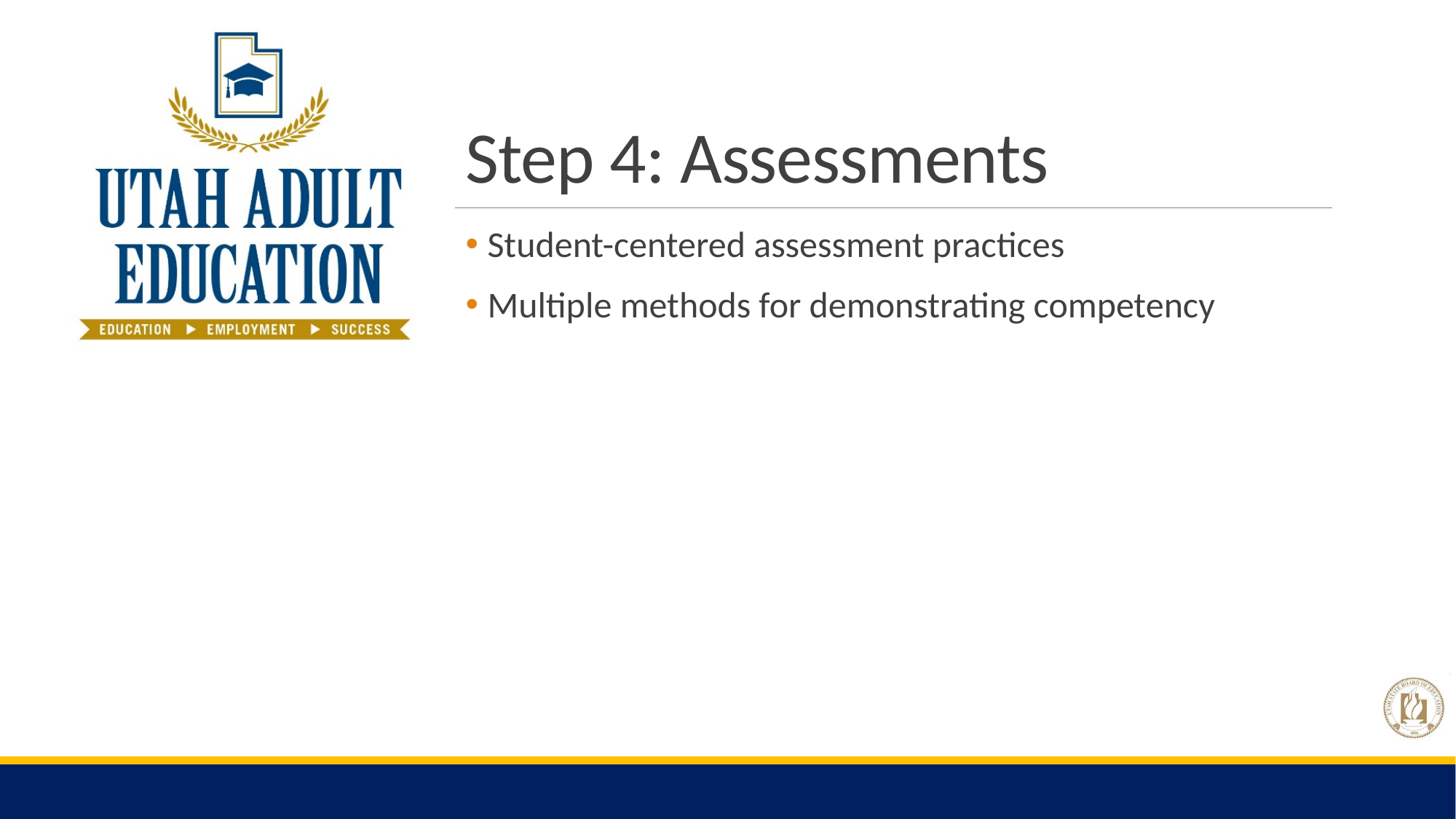

# Step 4: Assessments
Student-centered assessment practices
Multiple methods for demonstrating competency